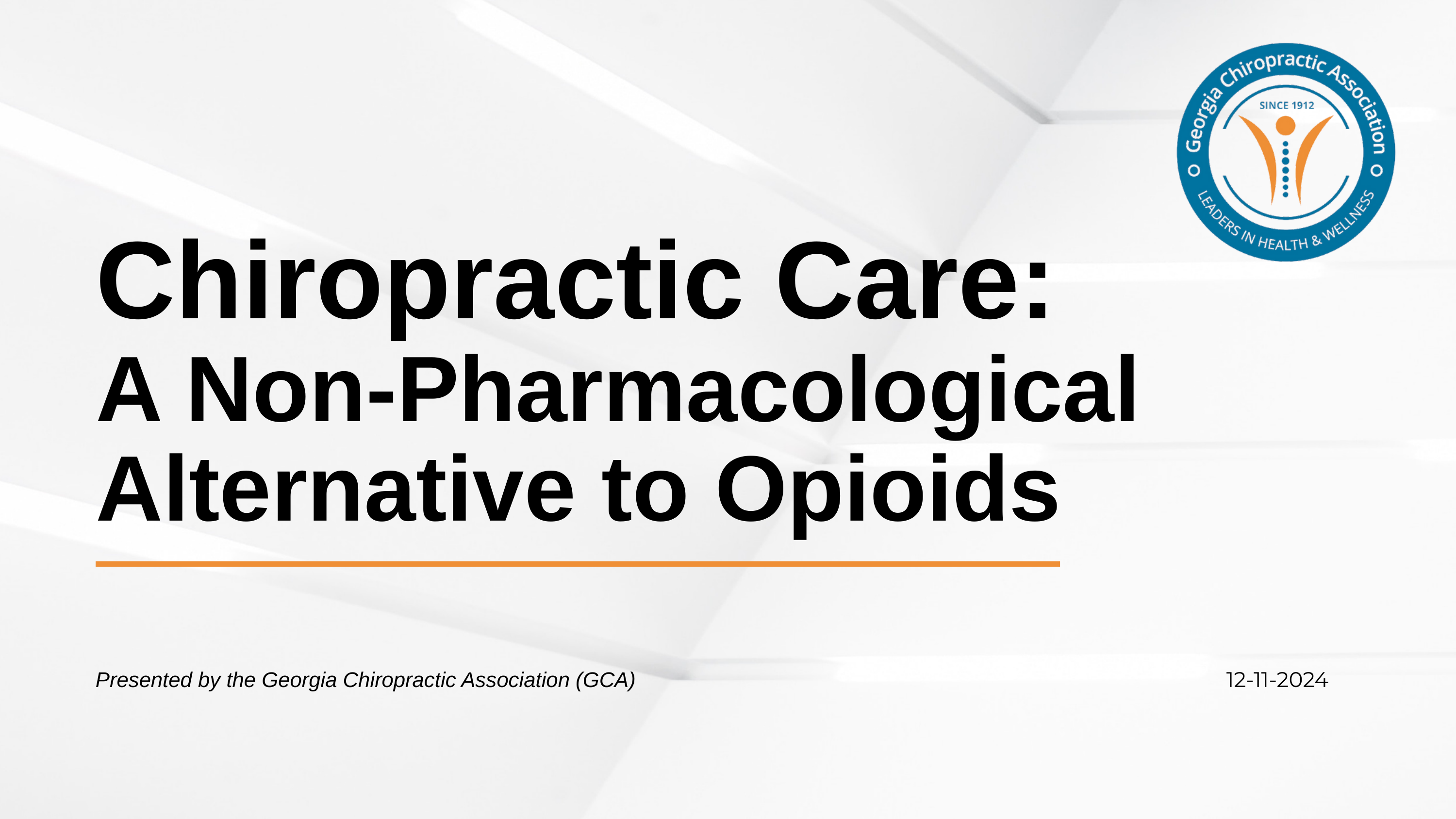

Chiropractic Care:
A Non-Pharmacological Alternative to Opioids

Presented by the Georgia Chiropractic Association (GCA)
12-11-2024